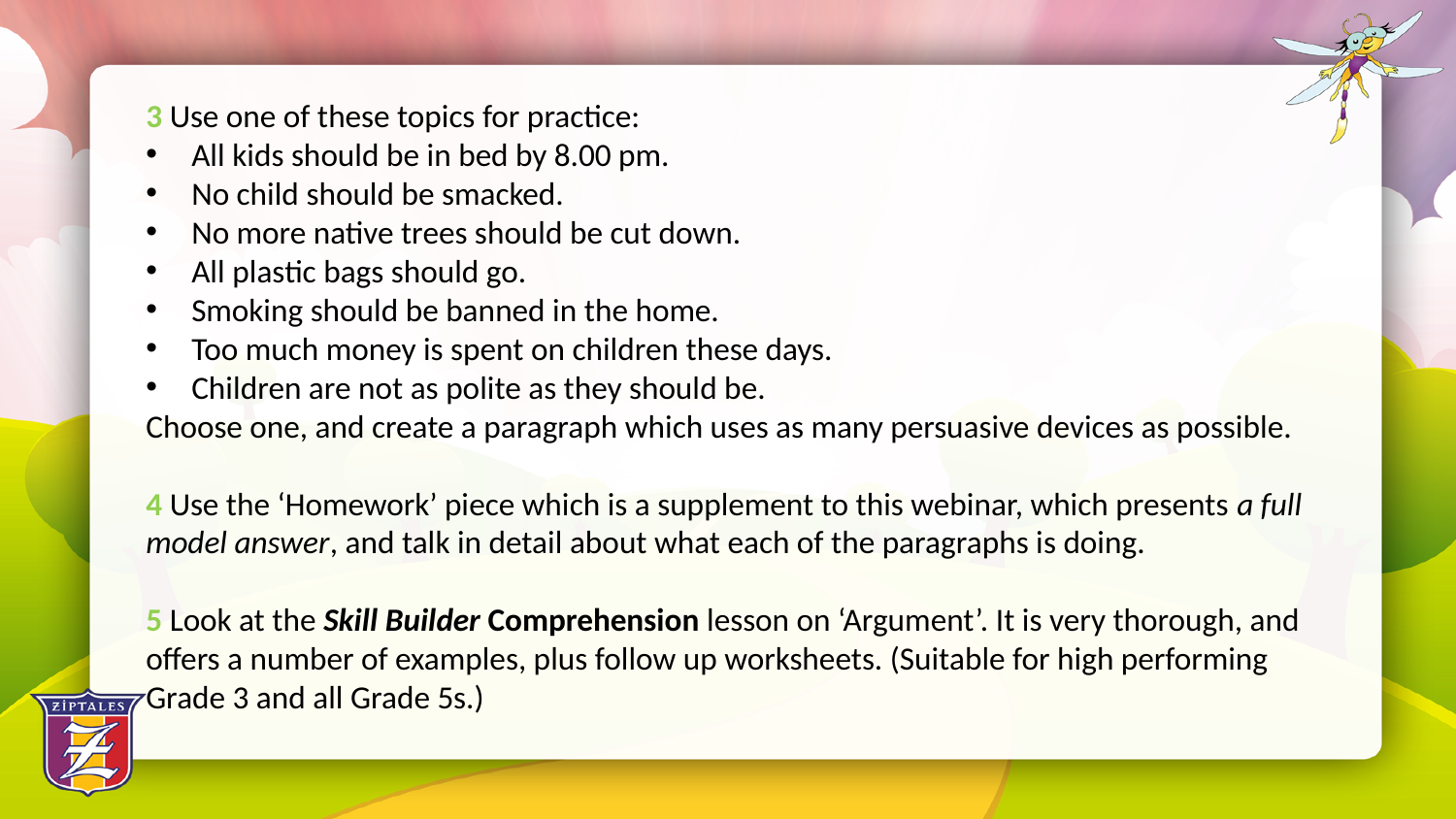

3 Use one of these topics for practice:
All kids should be in bed by 8.00 pm.
No child should be smacked.
No more native trees should be cut down.
All plastic bags should go.
Smoking should be banned in the home.
Too much money is spent on children these days.
Children are not as polite as they should be.
Choose one, and create a paragraph which uses as many persuasive devices as possible.

4 Use the ‘Homework’ piece which is a supplement to this webinar, which presents a full model answer, and talk in detail about what each of the paragraphs is doing.

5 Look at the Skill Builder Comprehension lesson on ‘Argument’. It is very thorough, and offers a number of examples, plus follow up worksheets. (Suitable for high performing Grade 3 and all Grade 5s.)